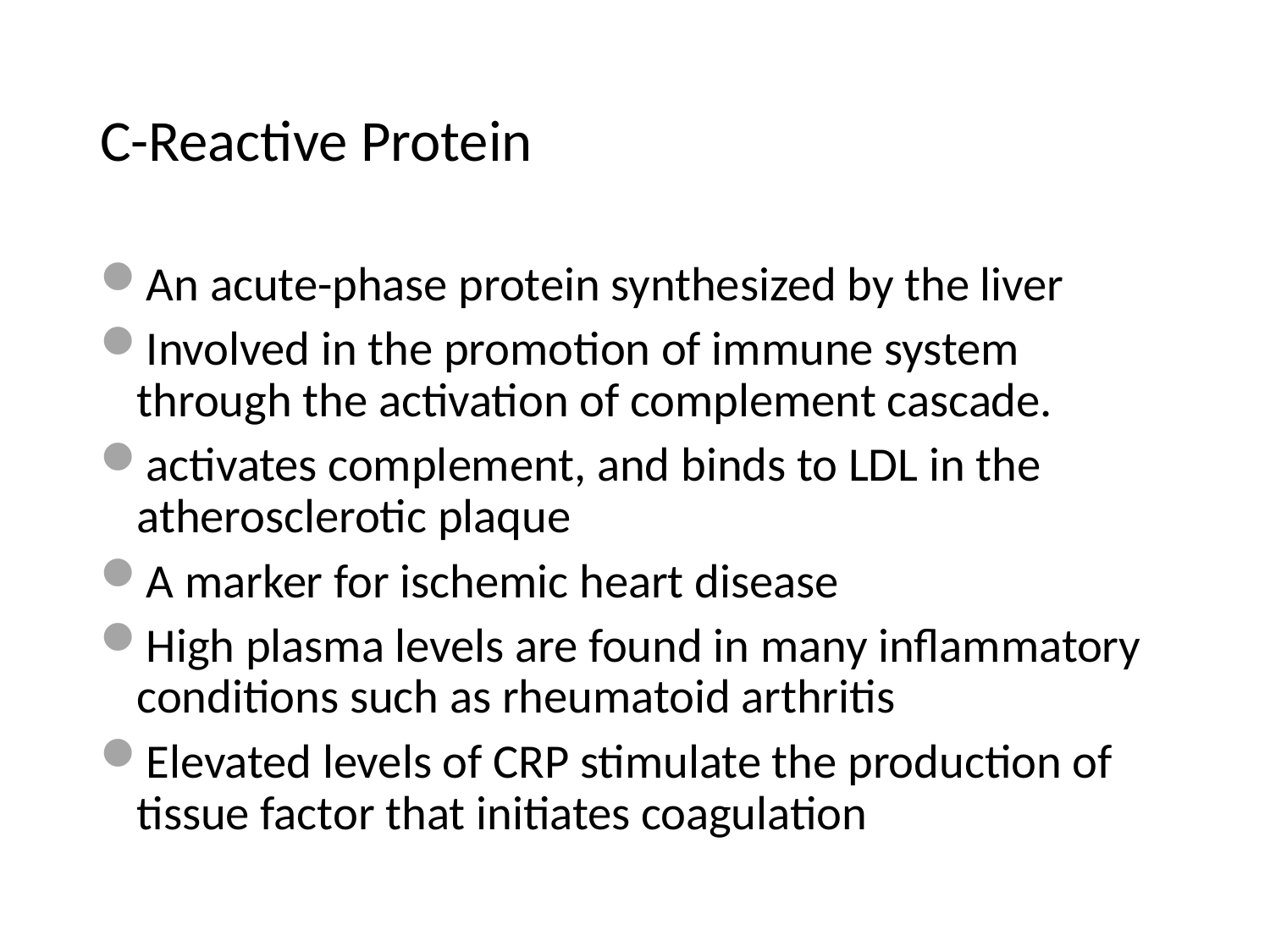

# C-Reactive Protein
An acute-phase protein synthesized by the liver
Involved in the promotion of immune system through the activation of complement cascade.
activates complement, and binds to LDL in the atherosclerotic plaque
A marker for ischemic heart disease
High plasma levels are found in many inflammatory conditions such as rheumatoid arthritis
Elevated levels of CRP stimulate the production of tissue factor that initiates coagulation